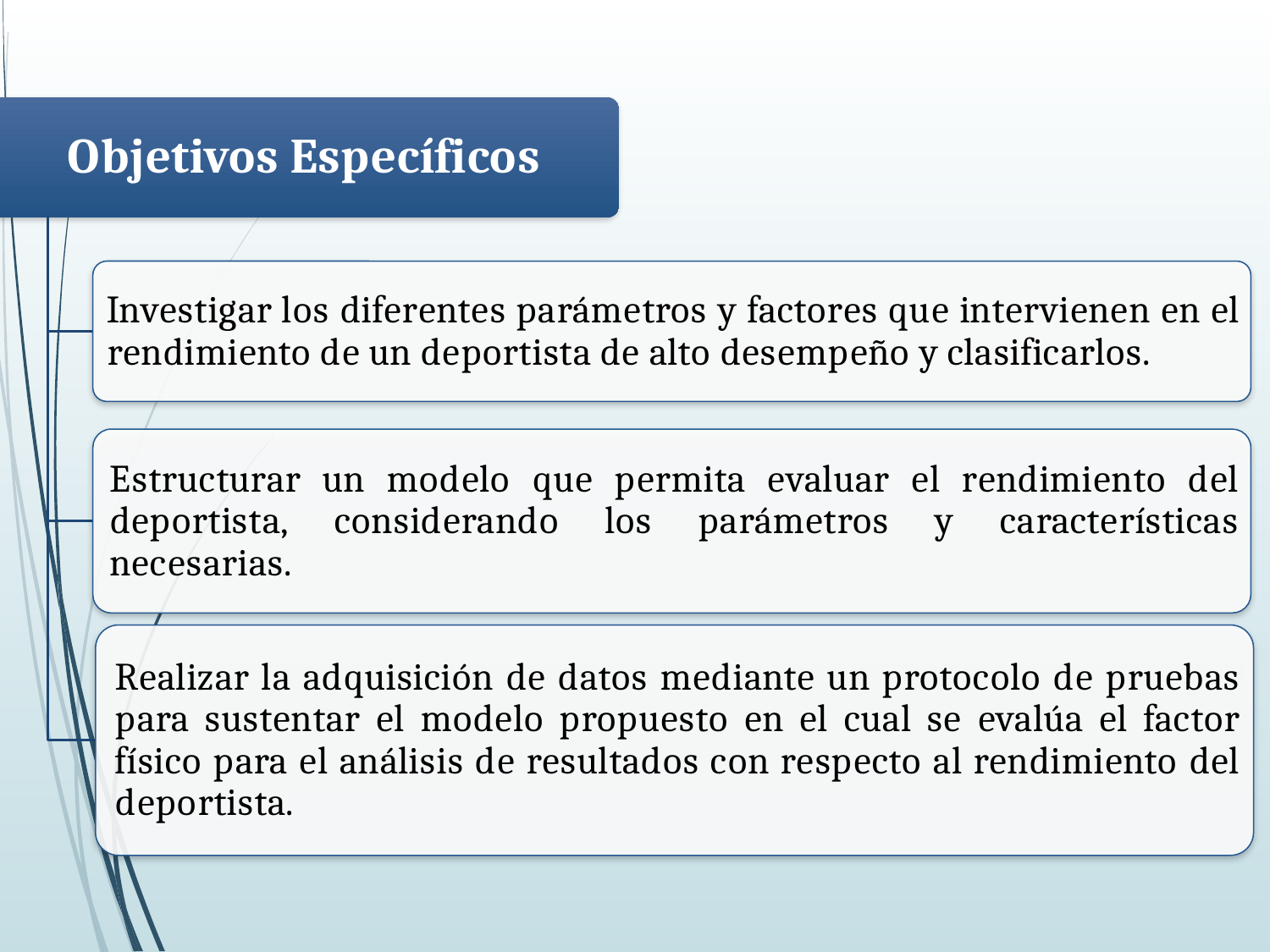

Objetivos Específicos
Investigar los diferentes parámetros y factores que intervienen en el rendimiento de un deportista de alto desempeño y clasificarlos.
Estructurar un modelo que permita evaluar el rendimiento del deportista, considerando los parámetros y características necesarias.
Realizar la adquisición de datos mediante un protocolo de pruebas para sustentar el modelo propuesto en el cual se evalúa el factor físico para el análisis de resultados con respecto al rendimiento del deportista.